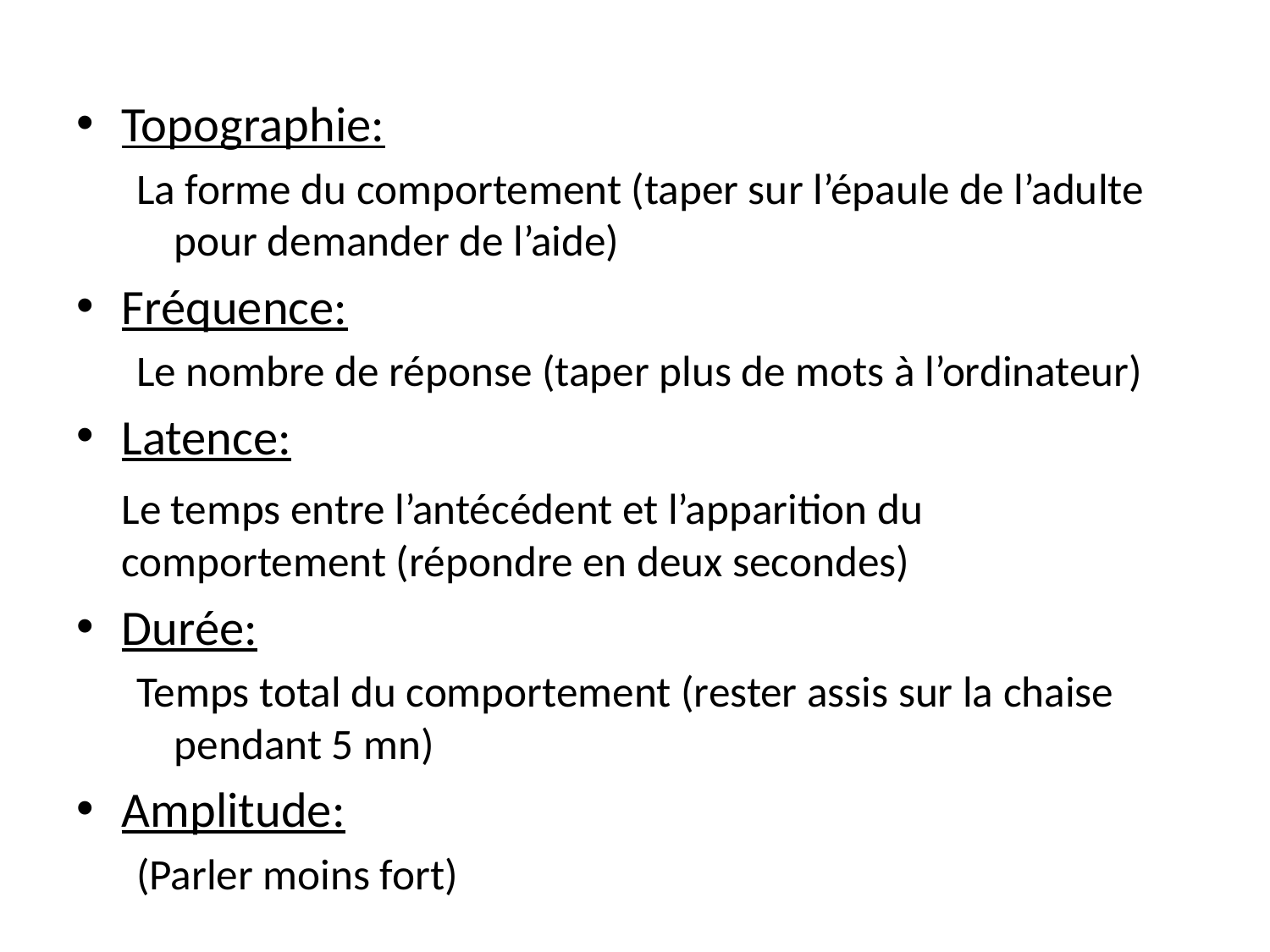

Topographie:
La forme du comportement (taper sur l’épaule de l’adulte pour demander de l’aide)
Fréquence:
Le nombre de réponse (taper plus de mots à l’ordinateur)
Latence:
	Le temps entre l’antécédent et l’apparition du comportement (répondre en deux secondes)
Durée:
Temps total du comportement (rester assis sur la chaise pendant 5 mn)
Amplitude:
(Parler moins fort)